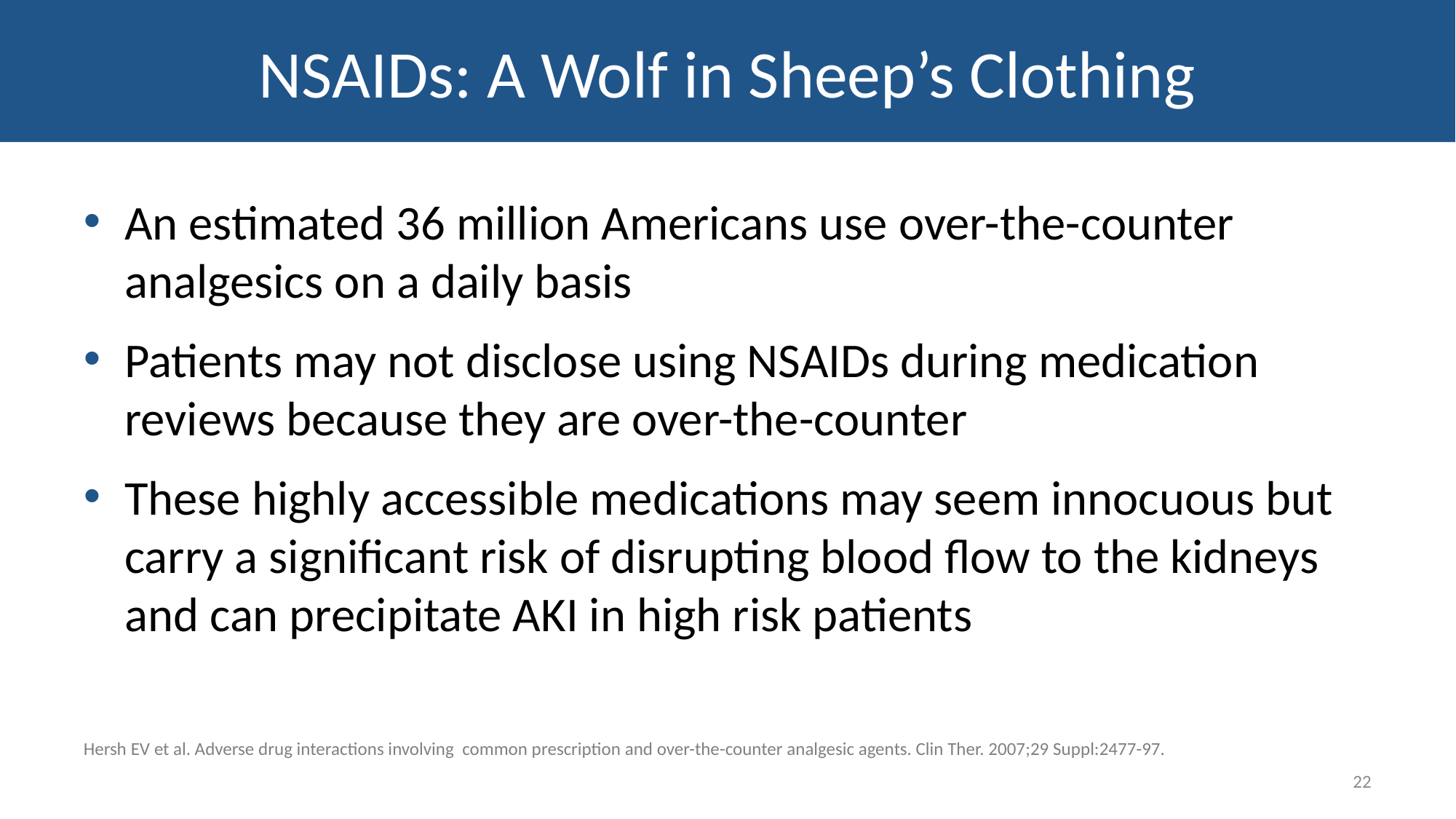

# NSAIDs: A Wolf in Sheep’s Clothing
An estimated 36 million Americans use over-the-counter analgesics on a daily basis
Patients may not disclose using NSAIDs during medication reviews because they are over-the-counter
These highly accessible medications may seem innocuous but carry a significant risk of disrupting blood flow to the kidneys and can precipitate AKI in high risk patients
Hersh EV et al. Adverse drug interactions involving  common prescription and over-the-counter analgesic agents. Clin Ther. 2007;29 Suppl:2477-97.
22